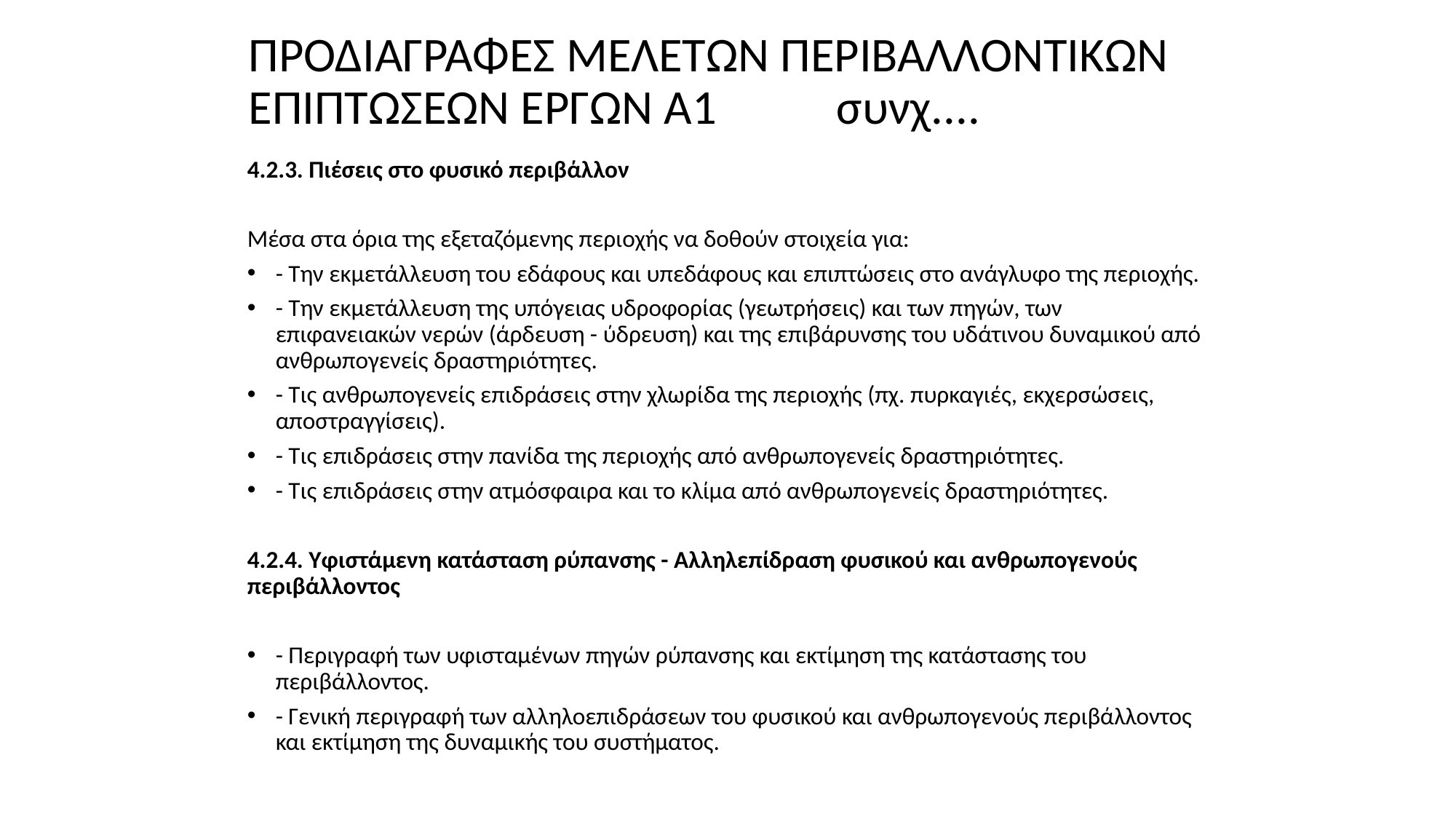

# ΠΡΟΔΙΑΓΡΑΦΕΣ ΜΕΛΕΤΩΝ ΠΕΡΙΒΑΛΛΟΝΤΙΚΩΝ ΕΠΙΠΤΩΣΕΩΝ ΕΡΓΩΝ Α1           συνχ....
4.2.3. Πιέσεις στο φυσικό περιβάλλον

Μέσα στα όρια της εξεταζόμενης περιοχής να δοθούν στοιχεία για:
- Την εκμετάλλευση του εδάφους και υπεδάφους και επιπτώσεις στο ανάγλυφο της περιοχής.
- Την εκμετάλλευση της υπόγειας υδροφορίας (γεωτρήσεις) και των πηγών, των επιφανειακών νερών (άρδευση - ύδρευση) και της επιβάρυνσης του υδάτινου δυναμικού από ανθρωπογενείς δραστηριότητες.
- Τις ανθρωπογενείς επιδράσεις στην χλωρίδα της περιοχής (πχ. πυρκαγιές, εκχερσώσεις, αποστραγγίσεις).
- Τις επιδράσεις στην πανίδα της περιοχής από ανθρωπογενείς δραστηριότητες.
- Τις επιδράσεις στην ατμόσφαιρα και το κλίμα από ανθρωπογενείς δραστηριότητες.

4.2.4. Υφιστάμενη κατάσταση ρύπανσης - Αλληλεπίδραση φυσικού και ανθρωπογενούς περιβάλλοντος

- Περιγραφή των υφισταμένων πηγών ρύπανσης και εκτίμηση της κατάστασης του περιβάλλοντος.
- Γενική περιγραφή των αλληλοεπιδράσεων του φυσικού και ανθρωπογενούς περιβάλλοντος και εκτίμηση της δυναμικής του συστήματος.